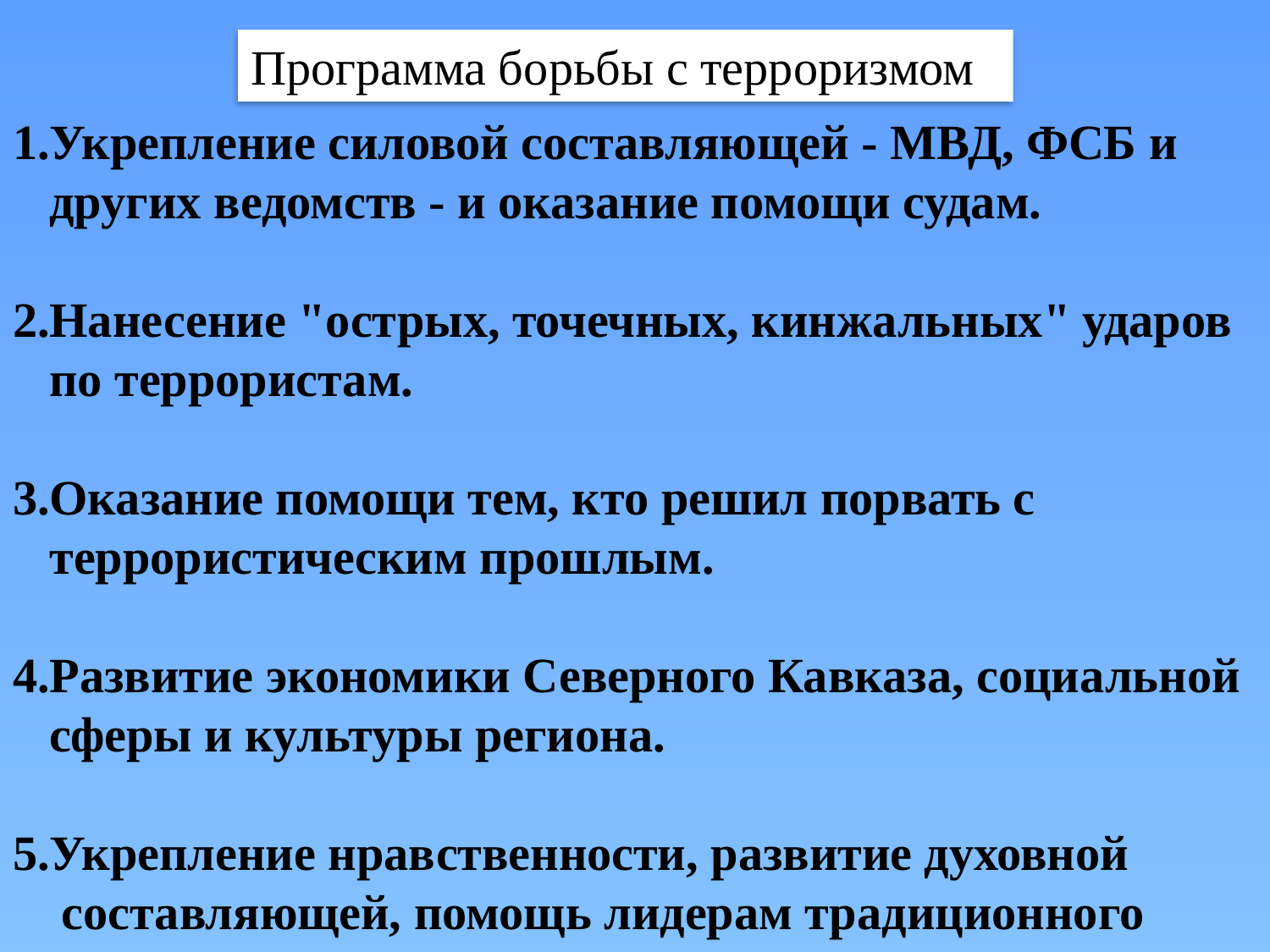

Программа борьбы с терроризмом
1.Укрепление силовой составляющей - МВД, ФСБ и
   других ведомств - и оказание помощи судам.

2.Нанесение "острых, точечных, кинжальных" ударов
   по террористам.

3.Оказание помощи тем, кто решил порвать с
   террористическим прошлым.

4.Развитие экономики Северного Кавказа, социальной
   сферы и культуры региона.

5.Укрепление нравственности, развитие духовной
    составляющей, помощь лидерам традиционного
ислама.